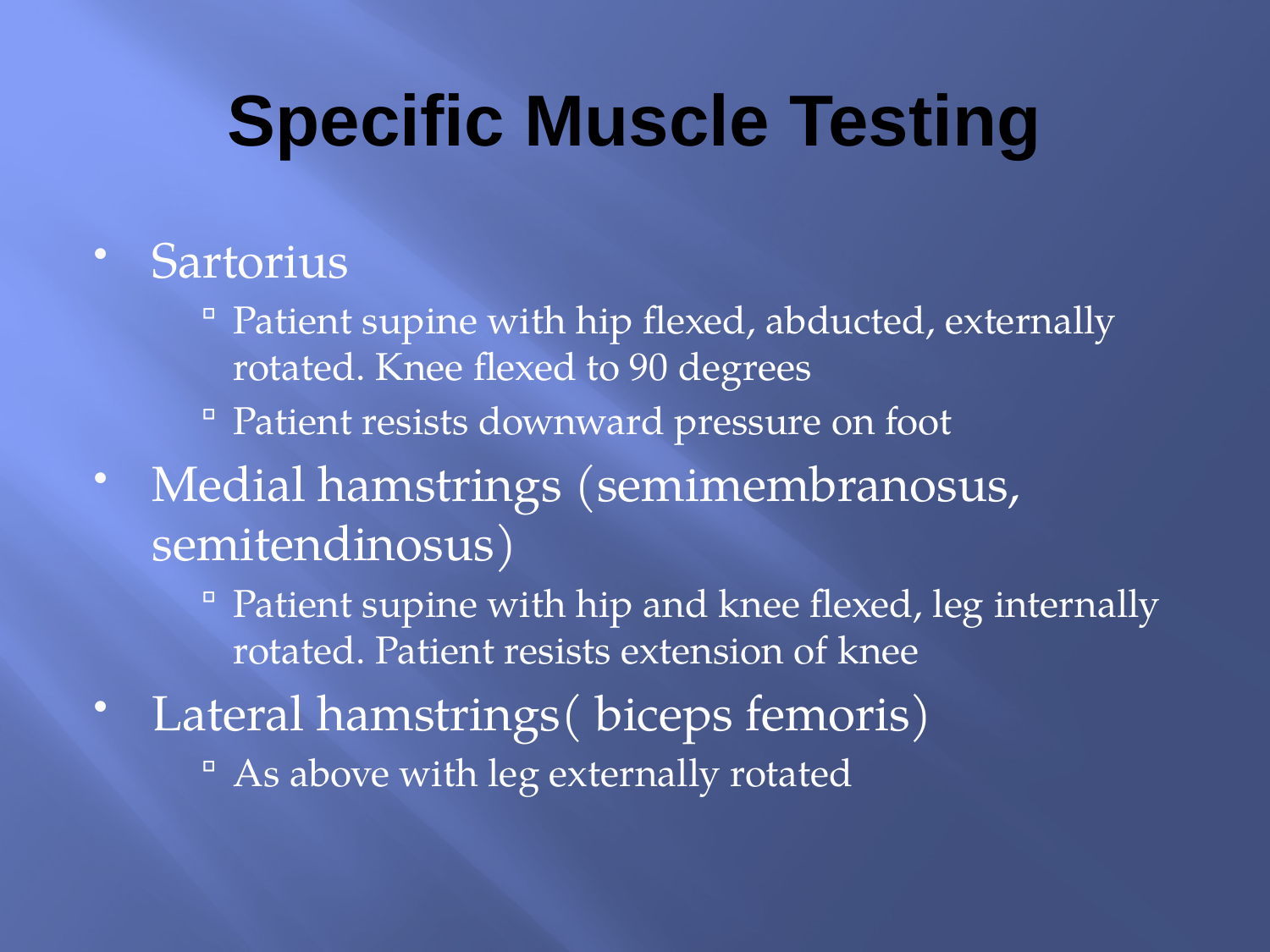

# Specific Muscle Testing
Sartorius
Patient supine with hip flexed, abducted, externally rotated. Knee flexed to 90 degrees
Patient resists downward pressure on foot
Medial hamstrings (semimembranosus, semitendinosus)
Patient supine with hip and knee flexed, leg internally rotated. Patient resists extension of knee
Lateral hamstrings( biceps femoris)
As above with leg externally rotated